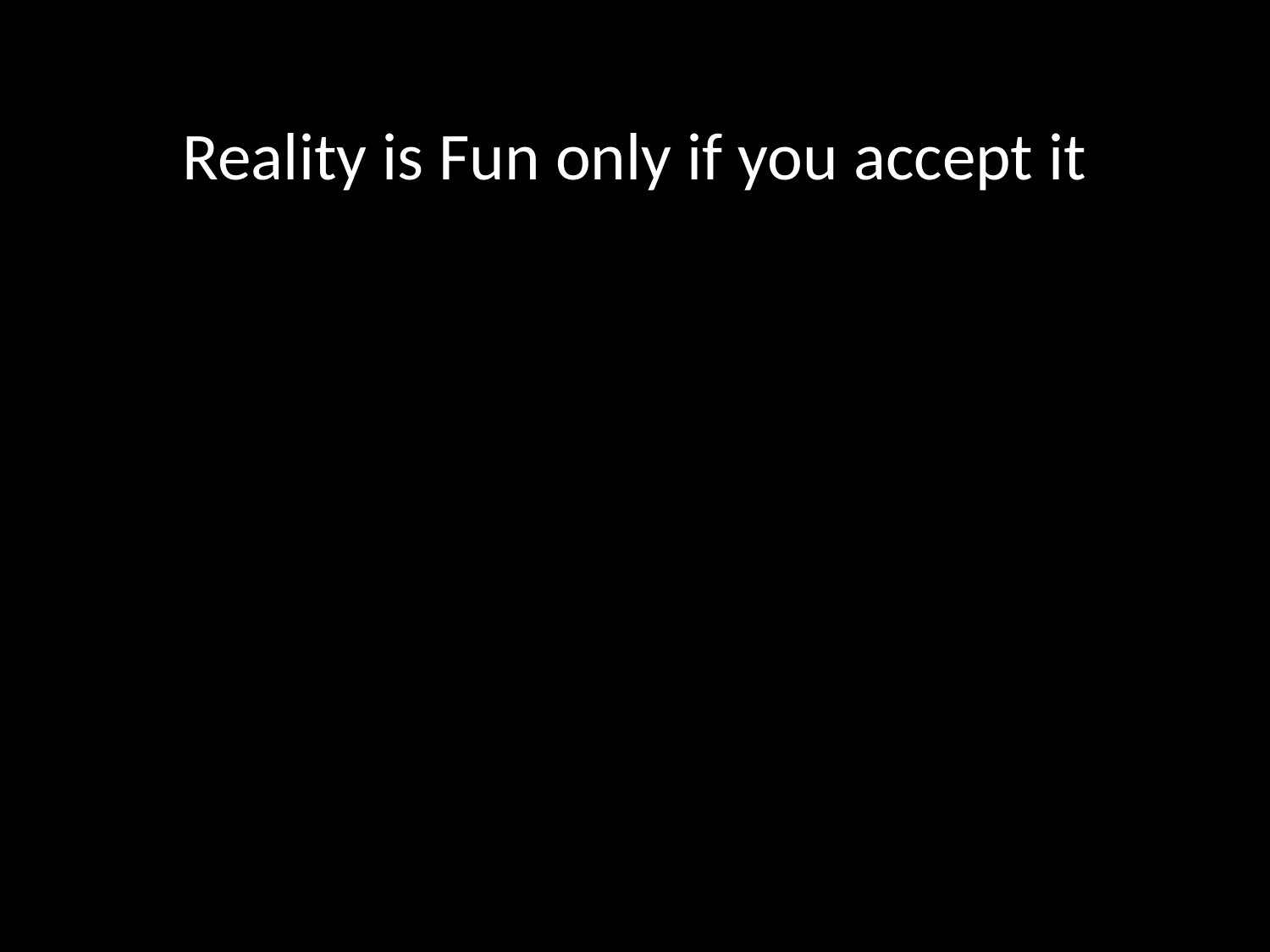

Reality is Fun only if you accept it